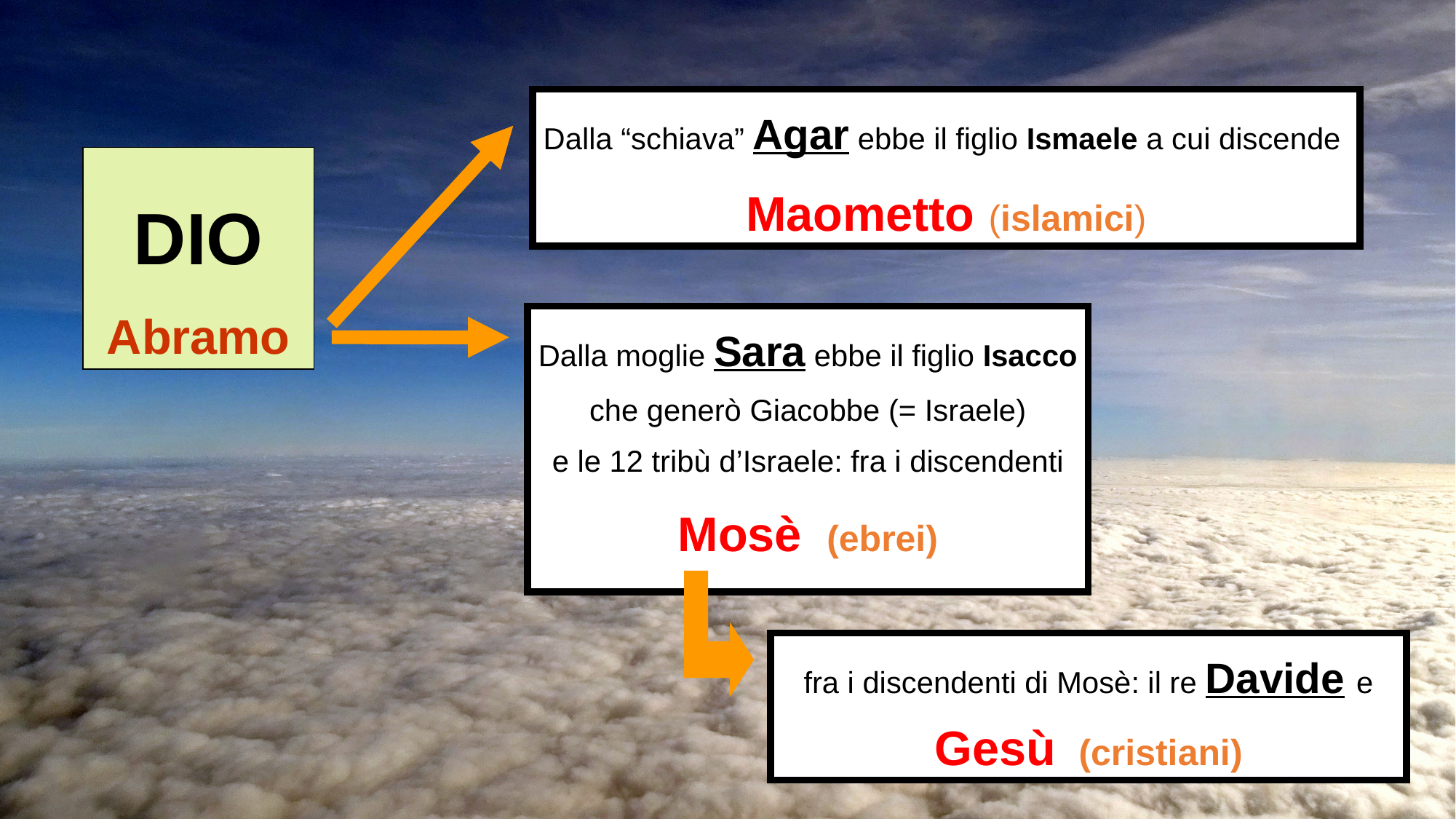

Dalla “schiava” Agar ebbe il figlio Ismaele a cui discende
Maometto (islamici)

DIO
Abramo
Dalla moglie Sara ebbe il figlio Isacco
che generò Giacobbe (= Israele)
e le 12 tribù d’Israele: fra i discendenti
Mosè   (ebrei)

fra i discendenti di Mosè: il re Davide e
Gesù   (cristiani)